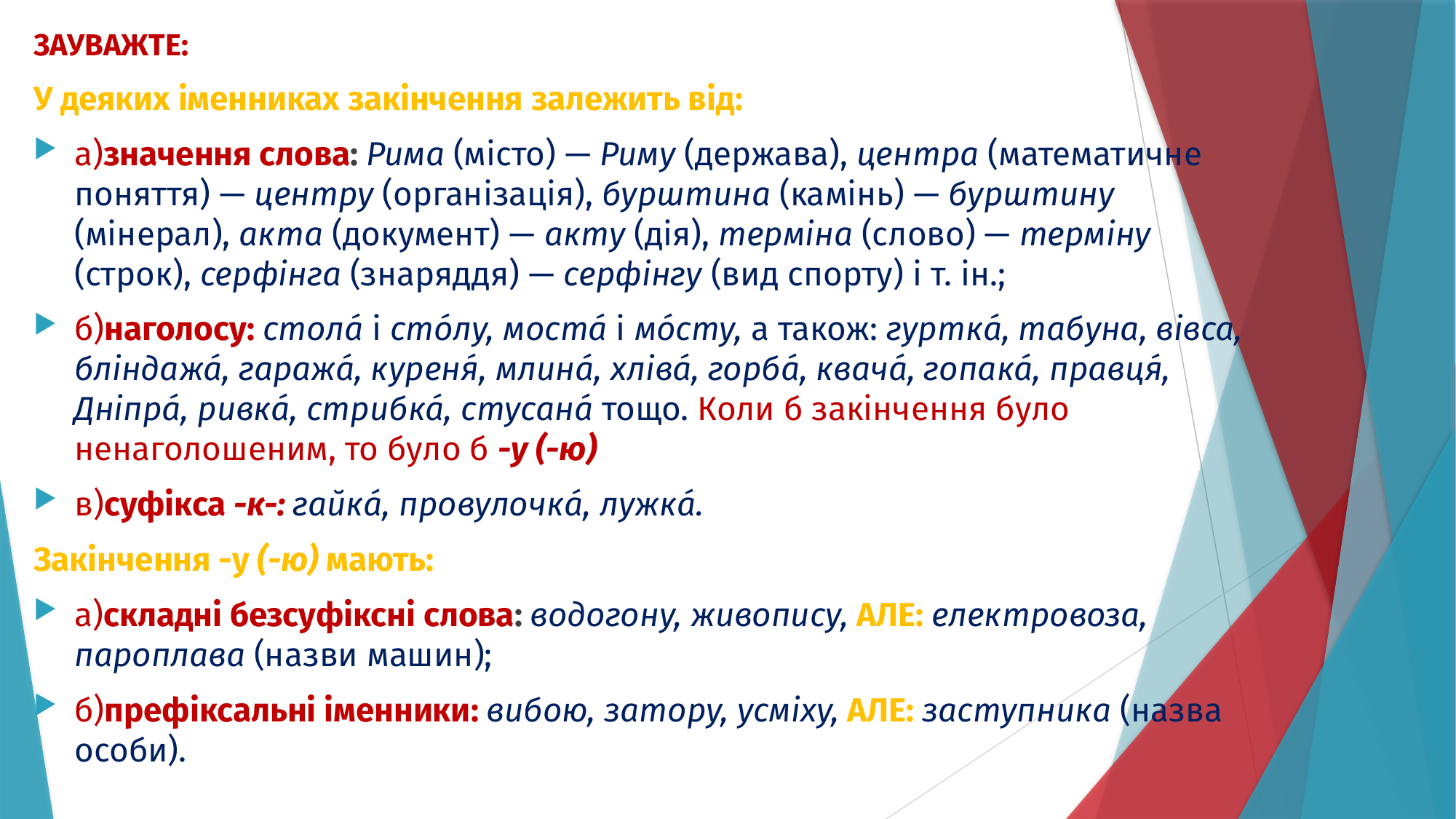

ЗАУВАЖТЕ:
У деяких іменниках закінчення залежить від:
а)значення слова: Рима (місто) — Риму (держава), центра (математичне поняття) — центру (організація), бурштина (камінь) — бурштину (мінерал), акта (документ) — акту (дія), терміна (слово) — терміну (строк), серфінга (знаряддя) — серфінгу (вид спорту) і т. ін.;
б)наголосу: стола́ і сто́лу, моста́ і мо́сту, а також: гуртка́, табуна, вівса, бліндажа́, гаража́, куреня́, млина́, хліва́, горба́, квача́, гопака́, правця́, Дніпра́, ривка́, стрибка́, стусана́ тощо. Коли б закінчення було ненаголошеним, то було б -у (-ю)
в)суфікса -к-: гайка́, провулочка́, лужка́.
Закінчення -у (-ю) мають:
а)складні безсуфіксні слова: водогону, живопису, АЛЕ: електровоза, пароплава (назви машин);
б)префіксальні іменники: вибою, затору, усміху, АЛЕ: заступника (назва особи).